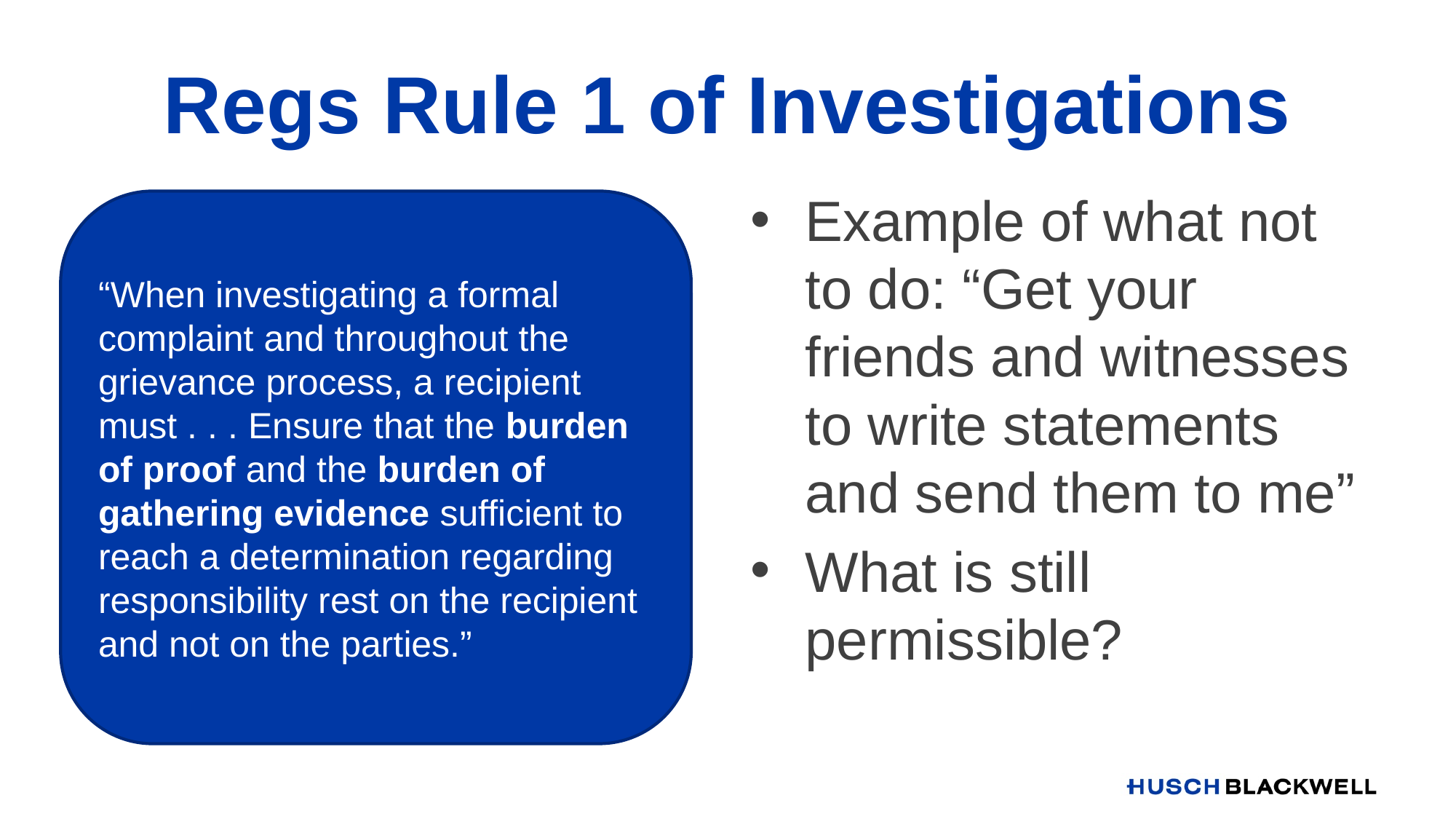

# Regs Rule 1 of Investigations
Example of what not to do: “Get your friends and witnesses to write statements and send them to me”
What is still permissible?
“When investigating a formal complaint and throughout the grievance process, a recipient must . . . Ensure that the burden of proof and the burden of gathering evidence sufficient to reach a determination regarding responsibility rest on the recipient and not on the parties.”